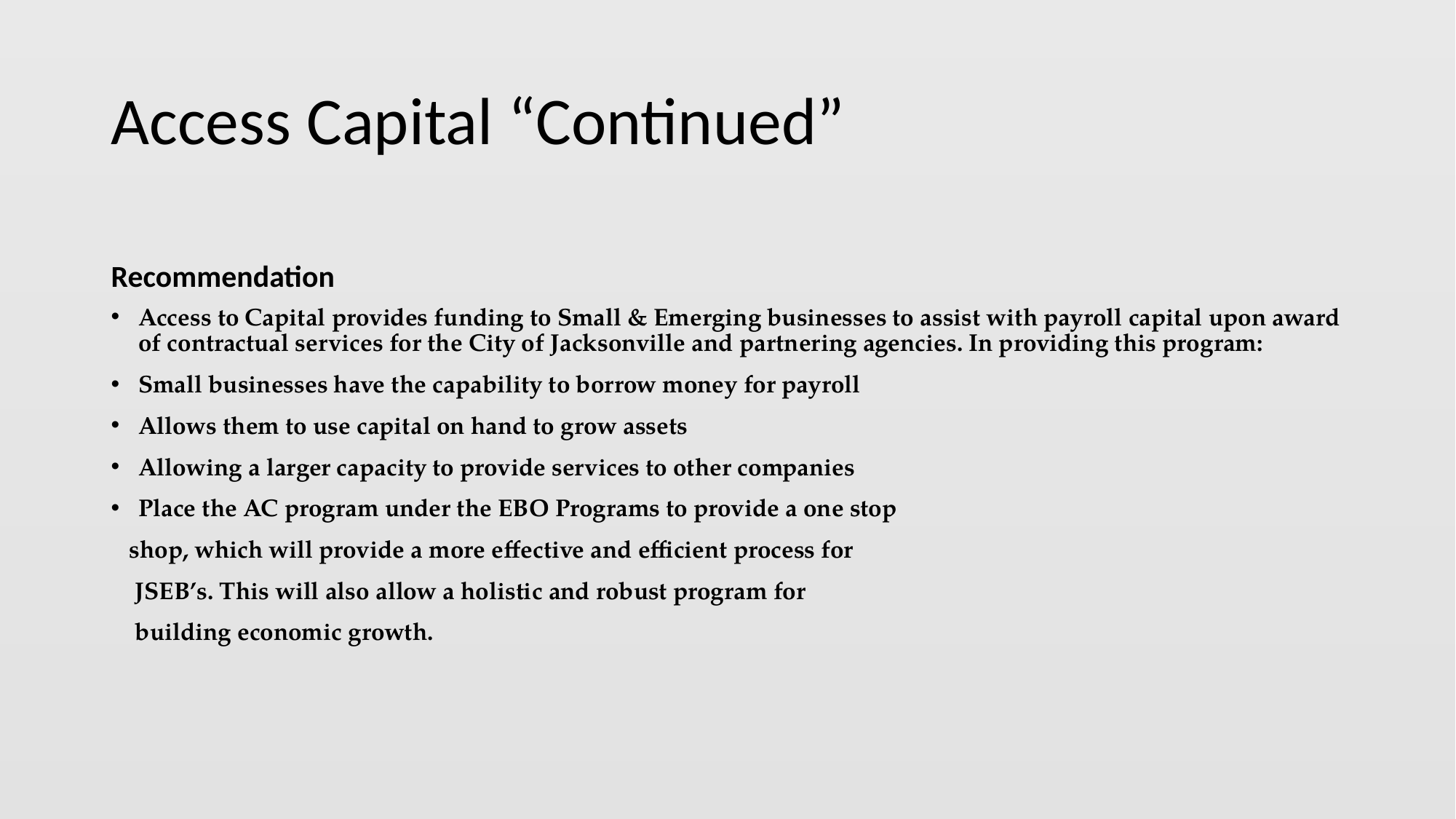

# Access Capital “Continued”
Recommendation
Access to Capital provides funding to Small & Emerging businesses to assist with payroll capital upon award of contractual services for the City of Jacksonville and partnering agencies. In providing this program:
Small businesses have the capability to borrow money for payroll
Allows them to use capital on hand to grow assets
Allowing a larger capacity to provide services to other companies
Place the AC program under the EBO Programs to provide a one stop
   shop, which will provide a more effective and efficient process for
    JSEB’s. This will also allow a holistic and robust program for
    building economic growth.